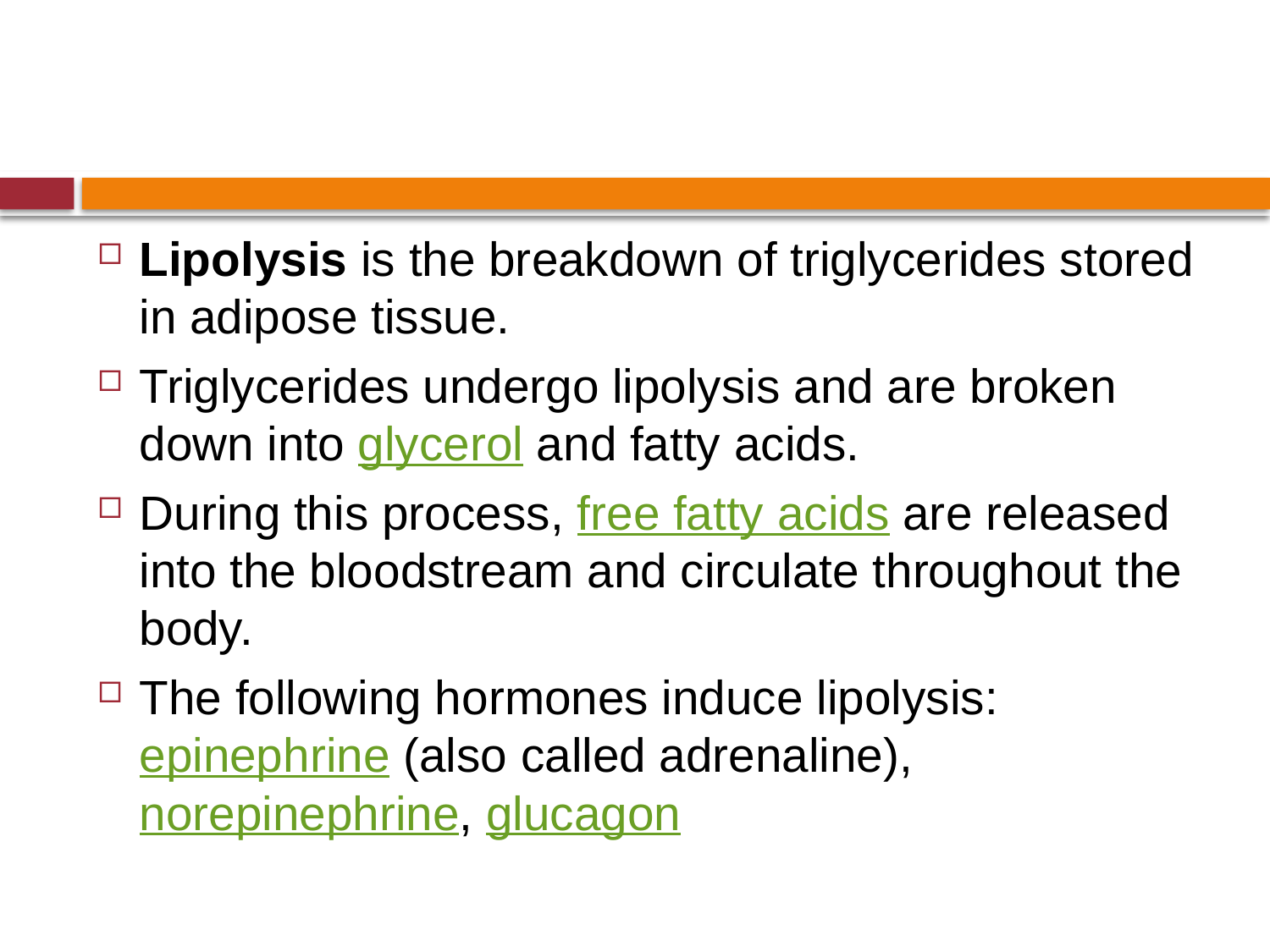

#
Lipolysis is the breakdown of triglycerides stored in adipose tissue.
Triglycerides undergo lipolysis and are broken down into glycerol and fatty acids.
During this process, free fatty acids are released into the bloodstream and circulate throughout the body.
The following hormones induce lipolysis: epinephrine (also called adrenaline), norepinephrine, glucagon